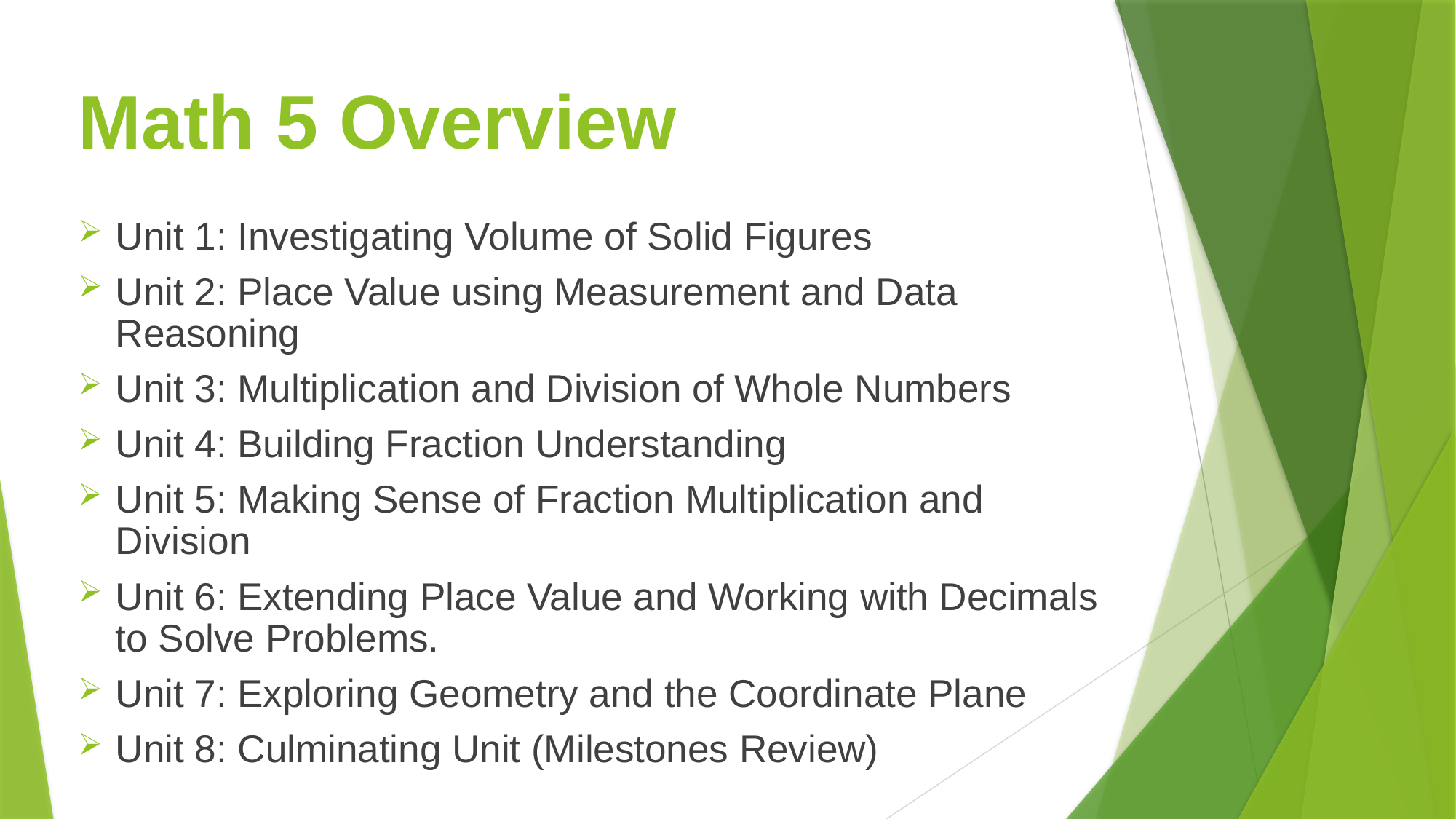

# Math 5 Overview
Unit 1: Investigating Volume of Solid Figures
Unit 2: Place Value using Measurement and Data Reasoning
Unit 3: Multiplication and Division of Whole Numbers
Unit 4: Building Fraction Understanding
Unit 5: Making Sense of Fraction Multiplication and Division
Unit 6: Extending Place Value and Working with Decimals to Solve Problems.
Unit 7: Exploring Geometry and the Coordinate Plane
Unit 8: Culminating Unit (Milestones Review)